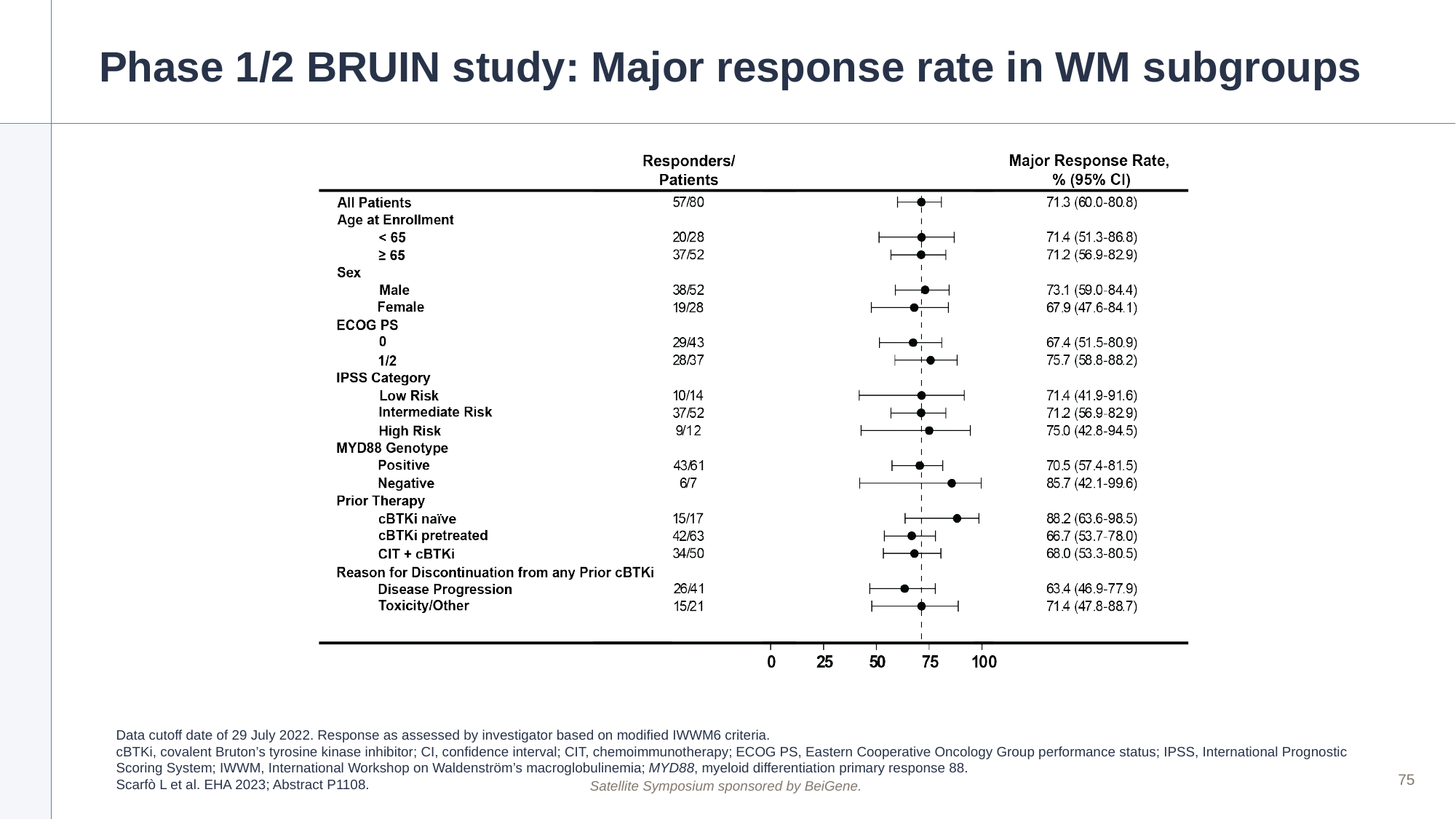

# Phase 1/2 BRUIN study: Major response rate in WM subgroups
Background

Scarfò, et al.; EHA 2023 (Lead: Jonathon Cohen]
Data cutoff date of 29 July 2022. Response as assessed by investigator based on modified IWWM6 criteria.
cBTKi, covalent Bruton’s tyrosine kinase inhibitor; CI, confidence interval; CIT, chemoimmunotherapy; ECOG PS, Eastern Cooperative Oncology Group performance status; IPSS, International Prognostic Scoring System; IWWM, International Workshop on Waldenström’s macroglobulinemia; MYD88, myeloid differentiation primary response 88.
Scarfò L et al. EHA 2023; Abstract P1108.
75